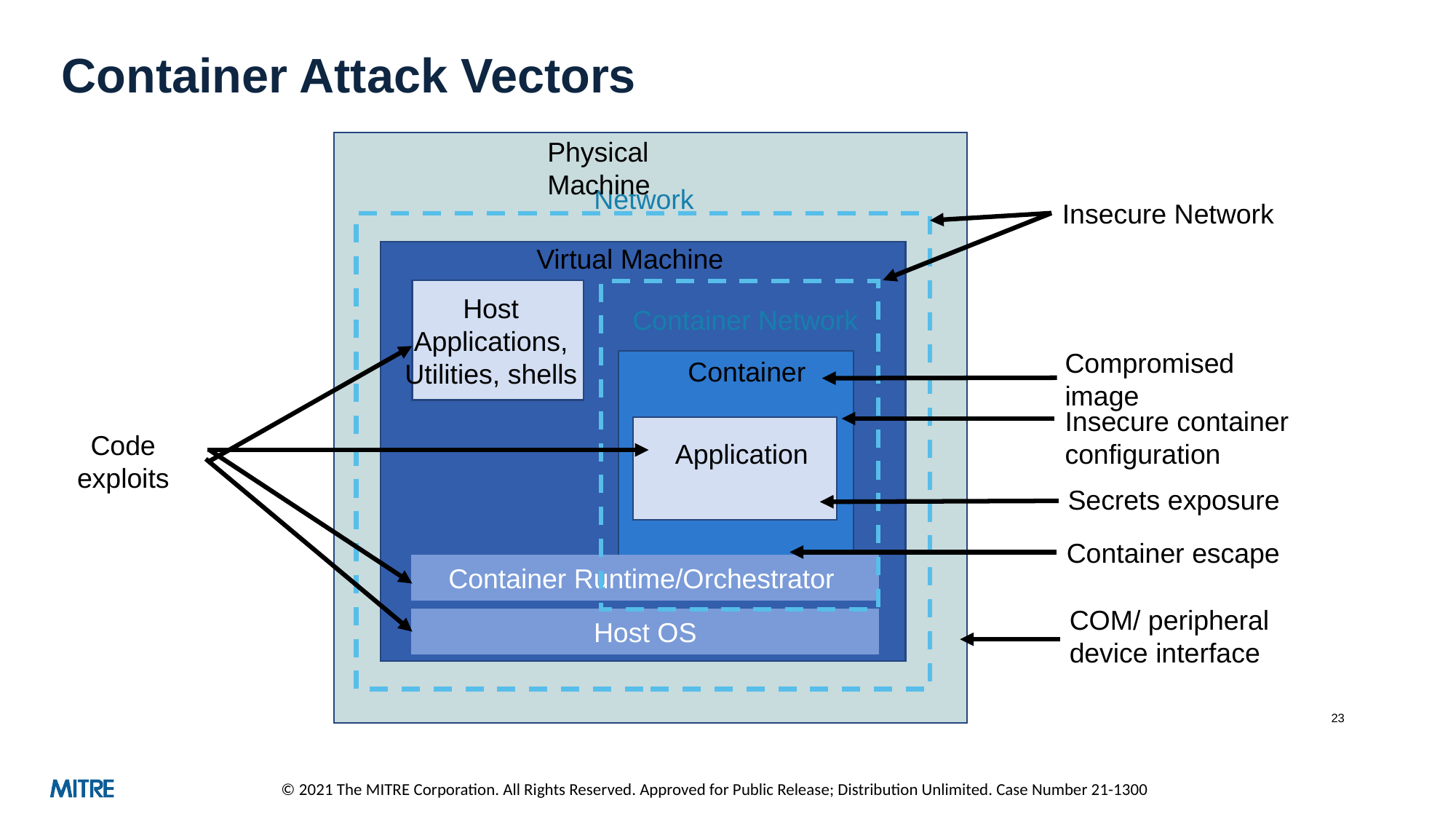

# Container Attack Vectors
Physical Machine

Network
Insecure Network

Virtual Machine

Host
Applications,
Utilities, shells

Container Network
Compromised image
Container

Insecure container configuration

Code exploits
Application
Secrets exposure
Container escape
Container Runtime/Orchestrator
COM/ peripheral device interface
Host OS
23